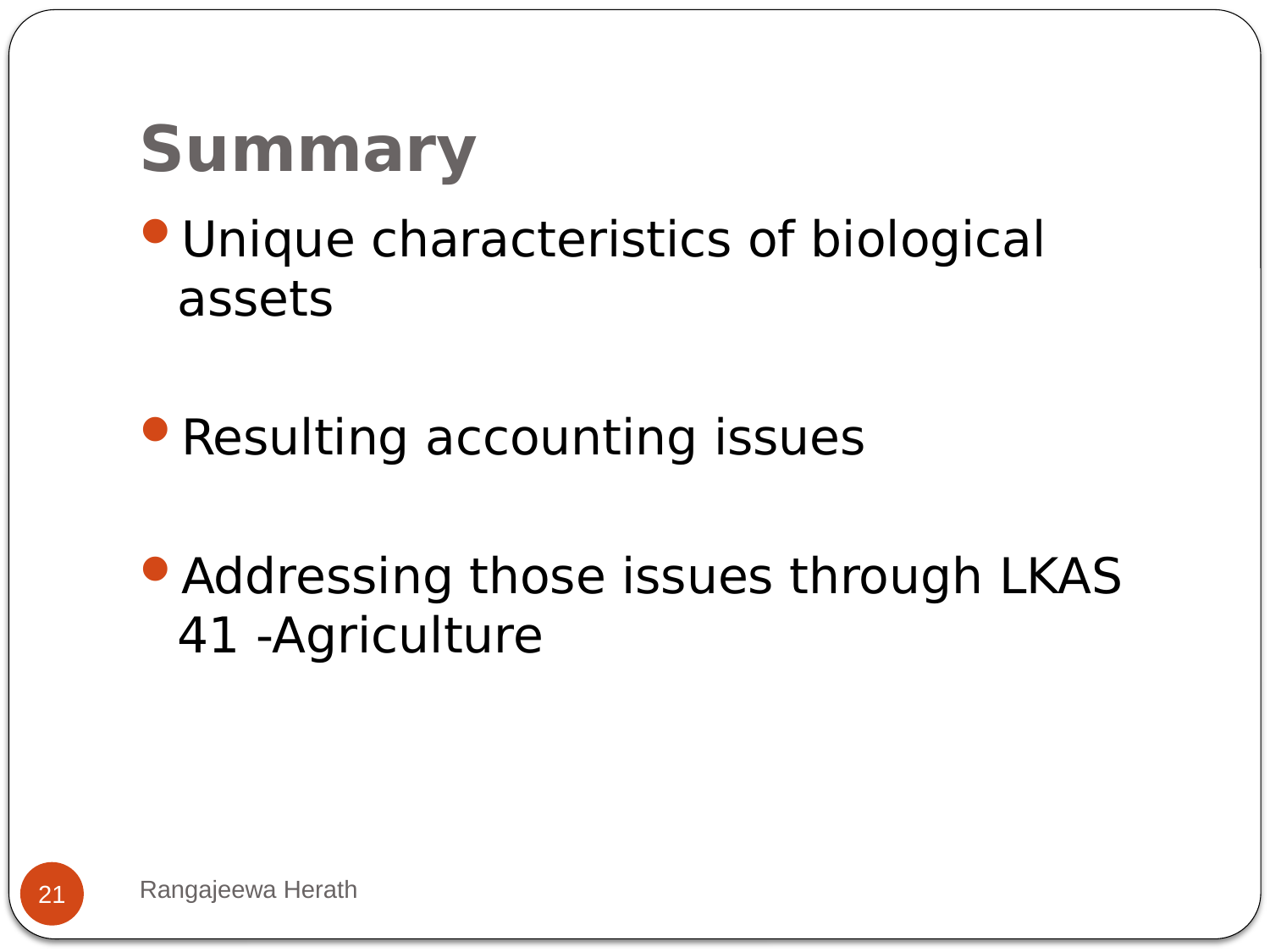

# Summary
Unique characteristics of biological assets

Resulting accounting issues

Addressing those issues through LKAS 41 -Agriculture
Rangajeewa Herath
21